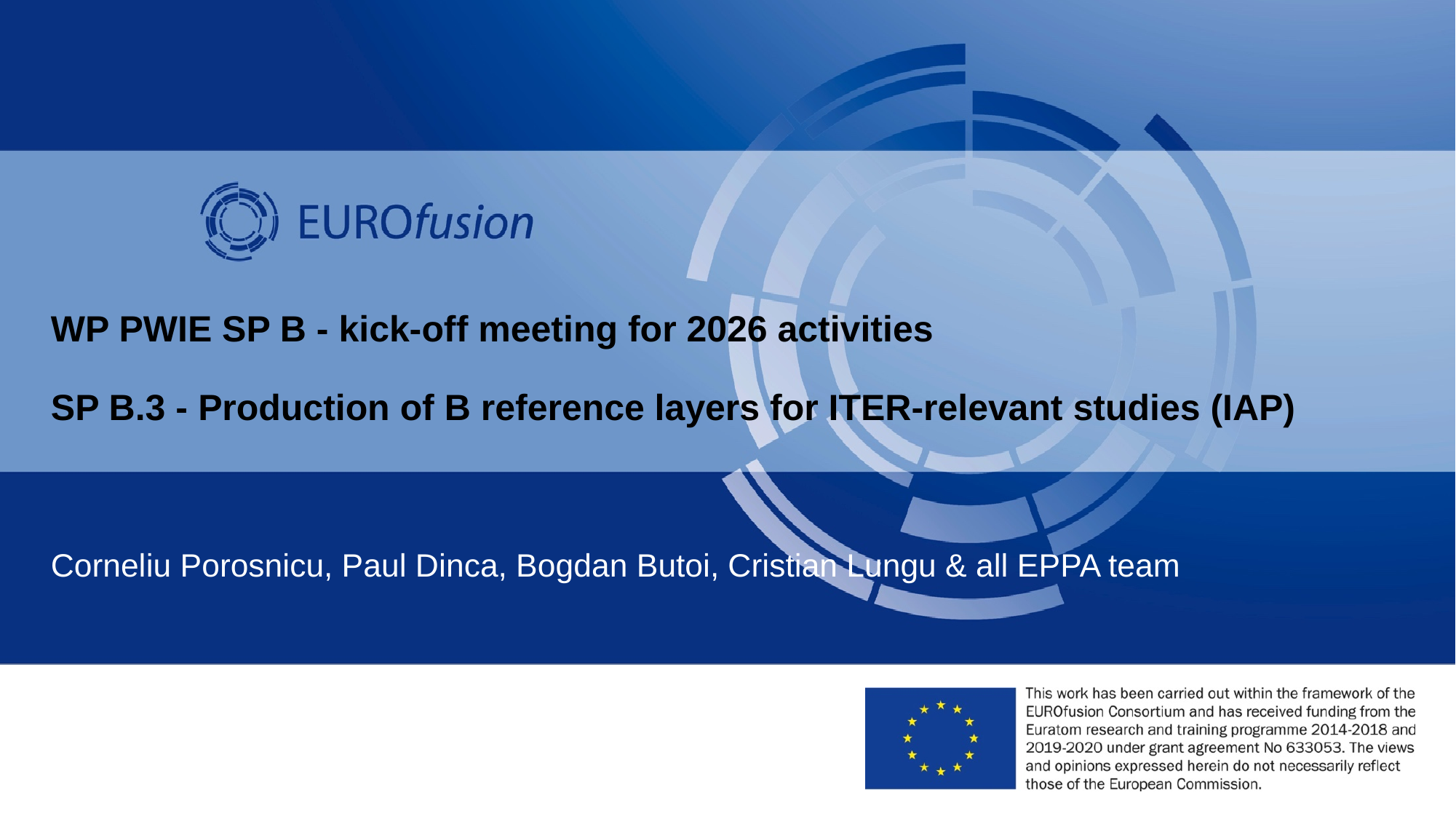

# WP PWIE SP B - kick-off meeting for 2026 activities SP B.3 - Production of B reference layers for ITER-relevant studies (IAP)
Corneliu Porosnicu, Paul Dinca, Bogdan Butoi, Cristian Lungu & all EPPA team